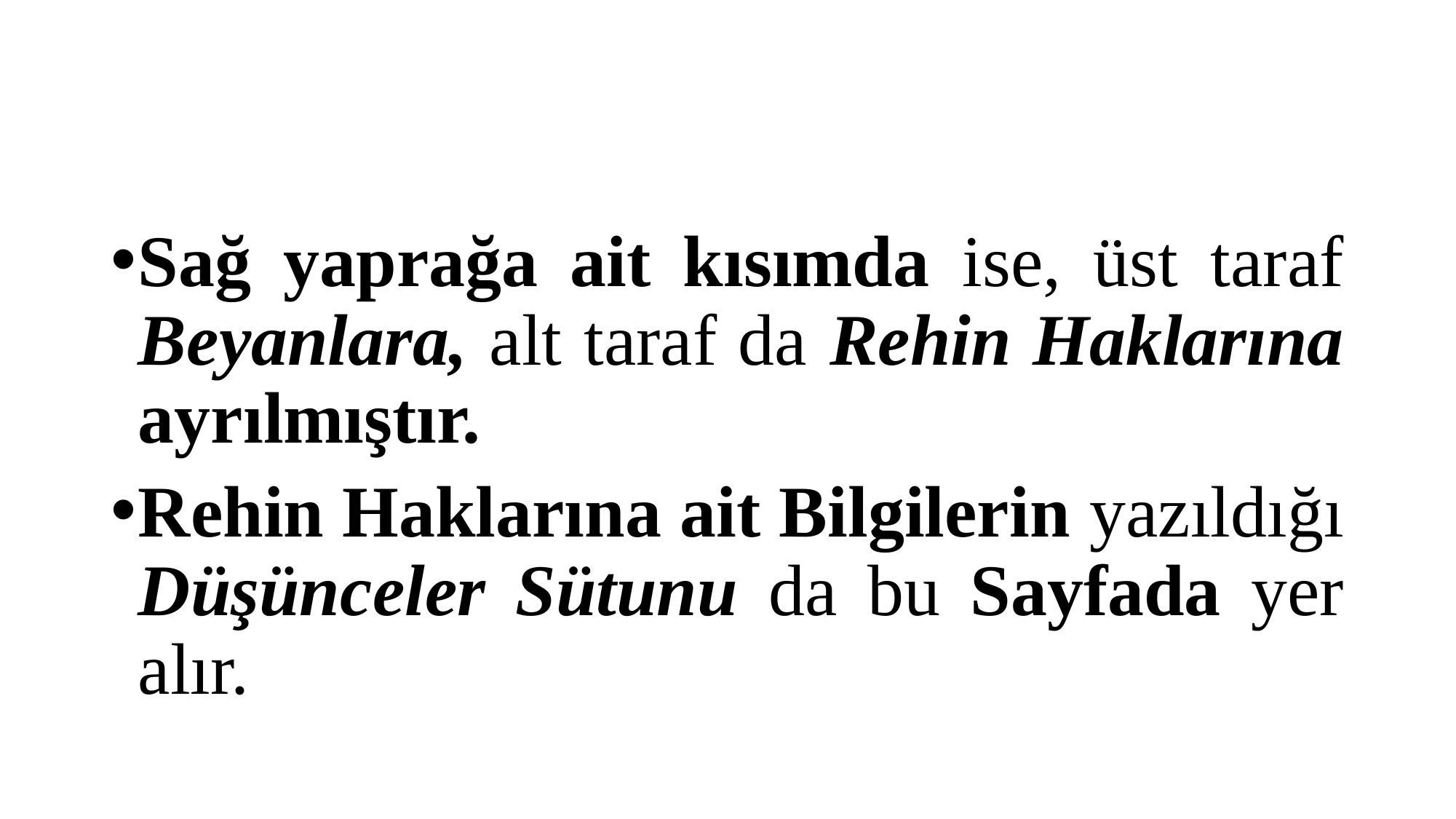

#
Sağ yaprağa ait kısımda ise, üst taraf Beyanlara, alt taraf da Rehin Haklarına ayrılmıştır.
Rehin Haklarına ait Bilgilerin yazıldığı Düşünceler Sütunu da bu Sayfada yer alır.